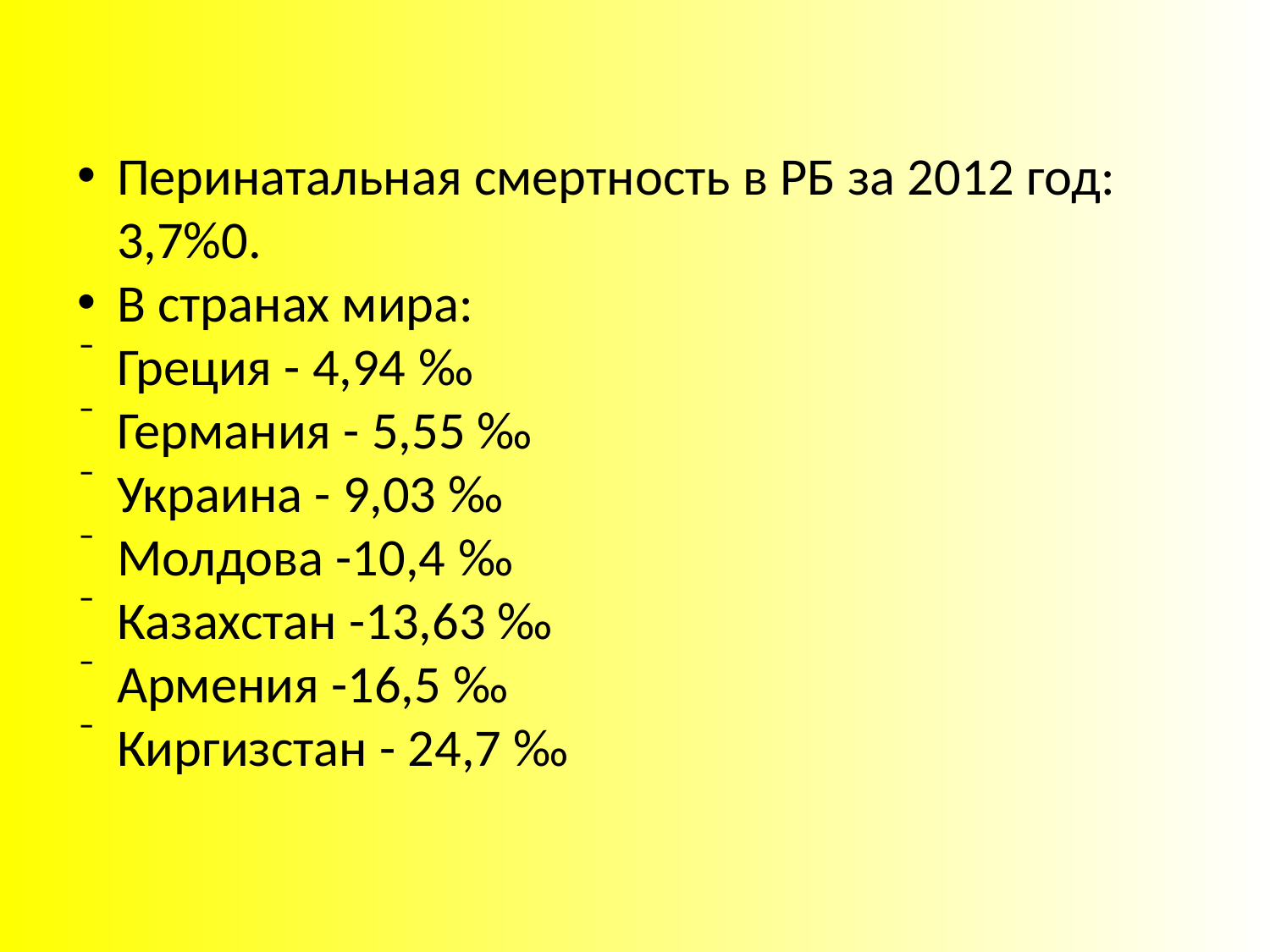

Перинатальная смертность в РБ за 2012 год: 3,7%0.
В странах мира:
Греция - 4,94 ‰
Германия - 5,55 ‰
Украина - 9,03 ‰
Молдова -10,4 ‰
Казахстан -13,63 ‰
Армения -16,5 ‰
Киргизстан - 24,7 ‰